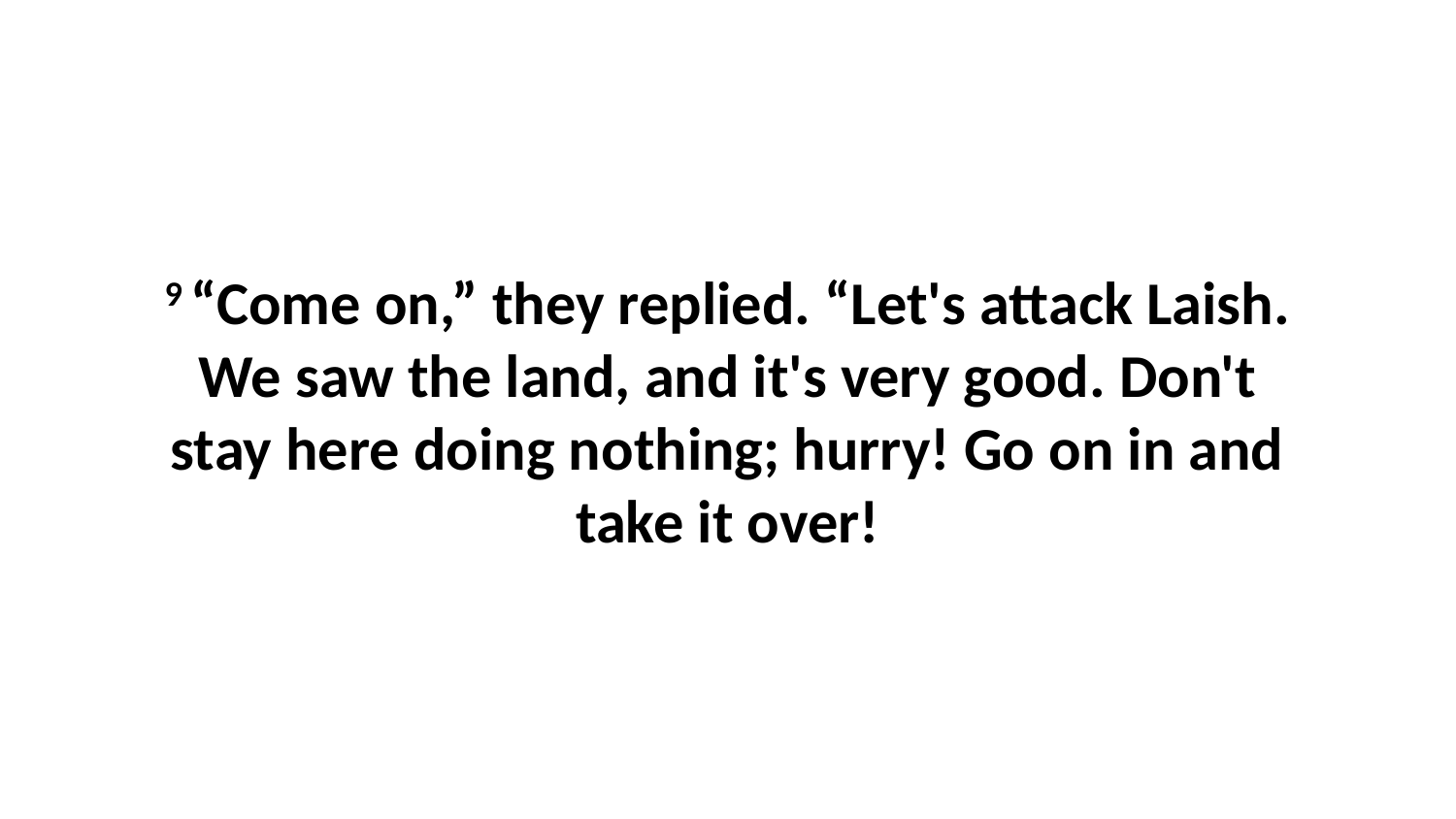

9 “Come on,” they replied. “Let's attack Laish. We saw the land, and it's very good. Don't stay here doing nothing; hurry! Go on in and take it over!